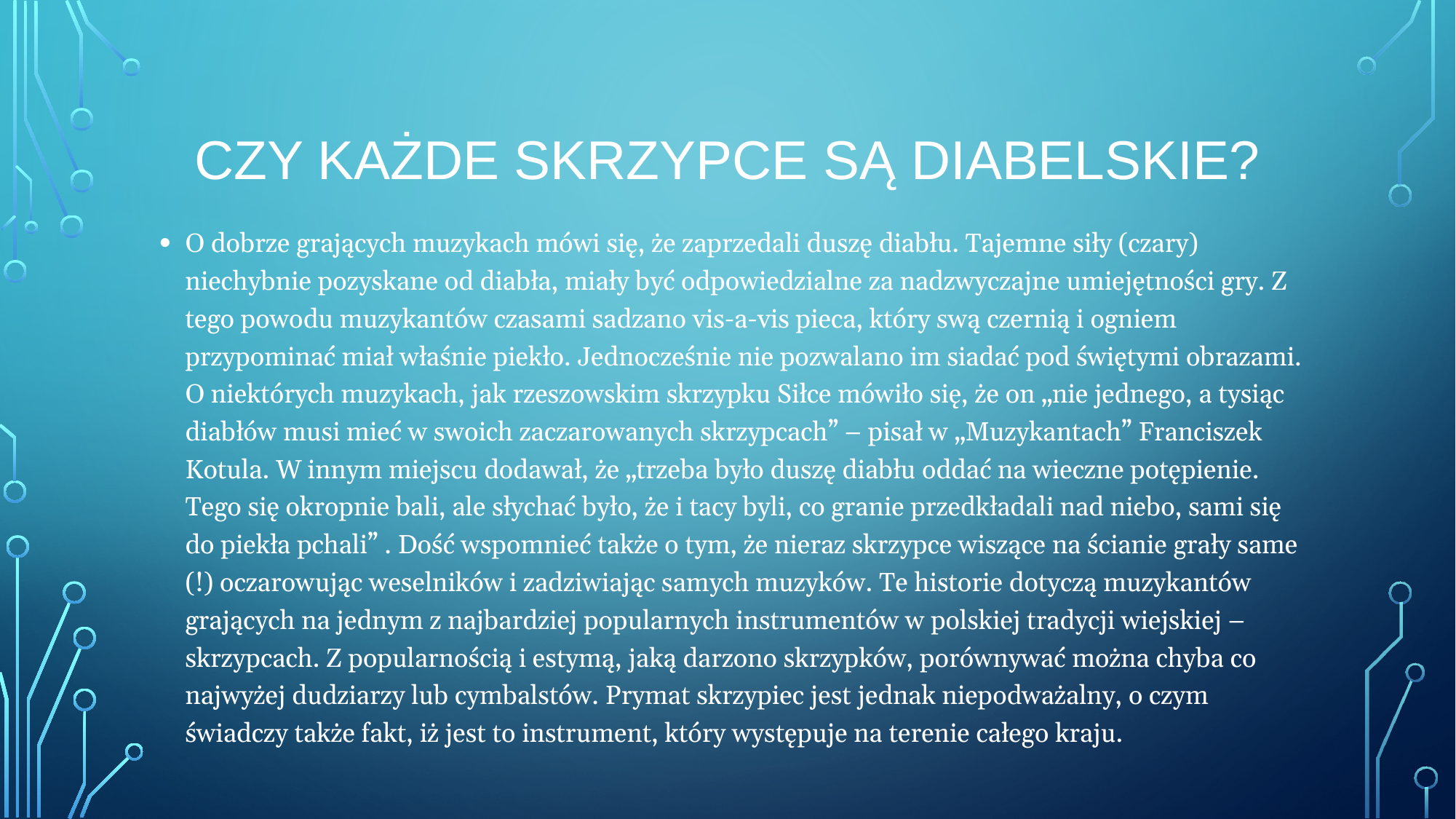

# Czy każde skrzypce są diabelskie?
O dobrze grających muzykach mówi się, że zaprzedali duszę diabłu. Tajemne siły (czary) niechybnie pozyskane od diabła, miały być odpowiedzialne za nadzwyczajne umiejętności gry. Z tego powodu muzykantów czasami sadzano vis-a-vis pieca, który swą czernią i ogniem przypominać miał właśnie piekło. Jednocześnie nie pozwalano im siadać pod świętymi obrazami. O niektórych muzykach, jak rzeszowskim skrzypku Siłce mówiło się, że on „nie jednego, a tysiąc diabłów musi mieć w swoich zaczarowanych skrzypcach” – pisał w „Muzykantach” Franciszek Kotula. W innym miejscu dodawał, że „trzeba było duszę diabłu oddać na wieczne potępienie. Tego się okropnie bali, ale słychać było, że i tacy byli, co granie przedkładali nad niebo, sami się do piekła pchali” . Dość wspomnieć także o tym, że nieraz skrzypce wiszące na ścianie grały same (!) oczarowując weselników i zadziwiając samych muzyków. Te historie dotyczą muzykantów grających na jednym z najbardziej popularnych instrumentów w polskiej tradycji wiejskiej – skrzypcach. Z popularnością i estymą, jaką darzono skrzypków, porównywać można chyba co najwyżej dudziarzy lub cymbalstów. Prymat skrzypiec jest jednak niepodważalny, o czym świadczy także fakt, iż jest to instrument, który występuje na terenie całego kraju.